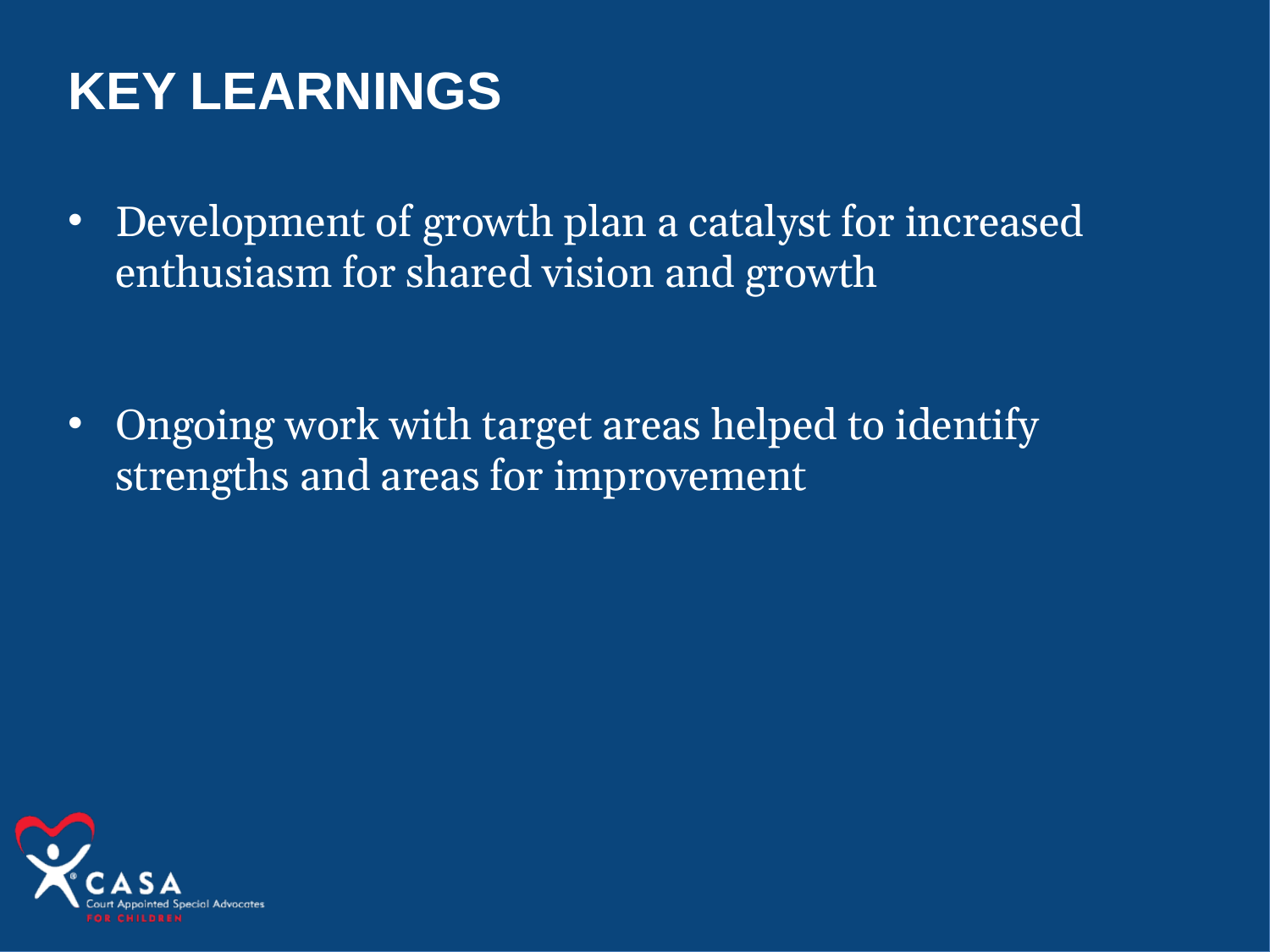

Key Learnings
Development of growth plan a catalyst for increased enthusiasm for shared vision and growth

Ongoing work with target areas helped to identify strengths and areas for improvement